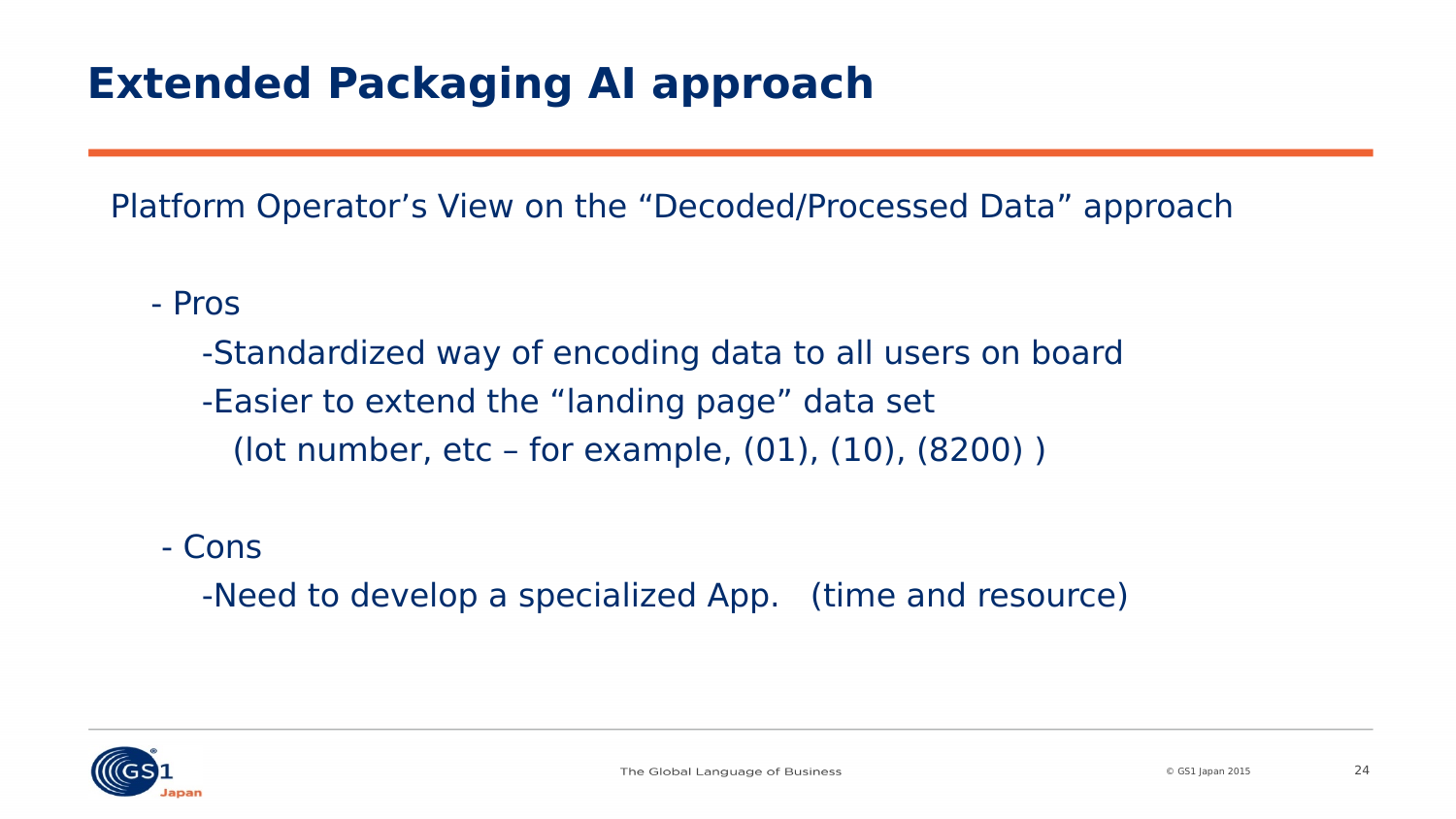

# Extended Packaging AI approach
Platform Operator’s View on the “Decoded/Processed Data” approach

    - Pros
         -Standardized way of encoding data to all users on board
         -Easier to extend the “landing page” data set
            (lot number, etc – for example, (01), (10), (8200) )

     - Cons
         -Need to develop a specialized App.   (time and resource)

24